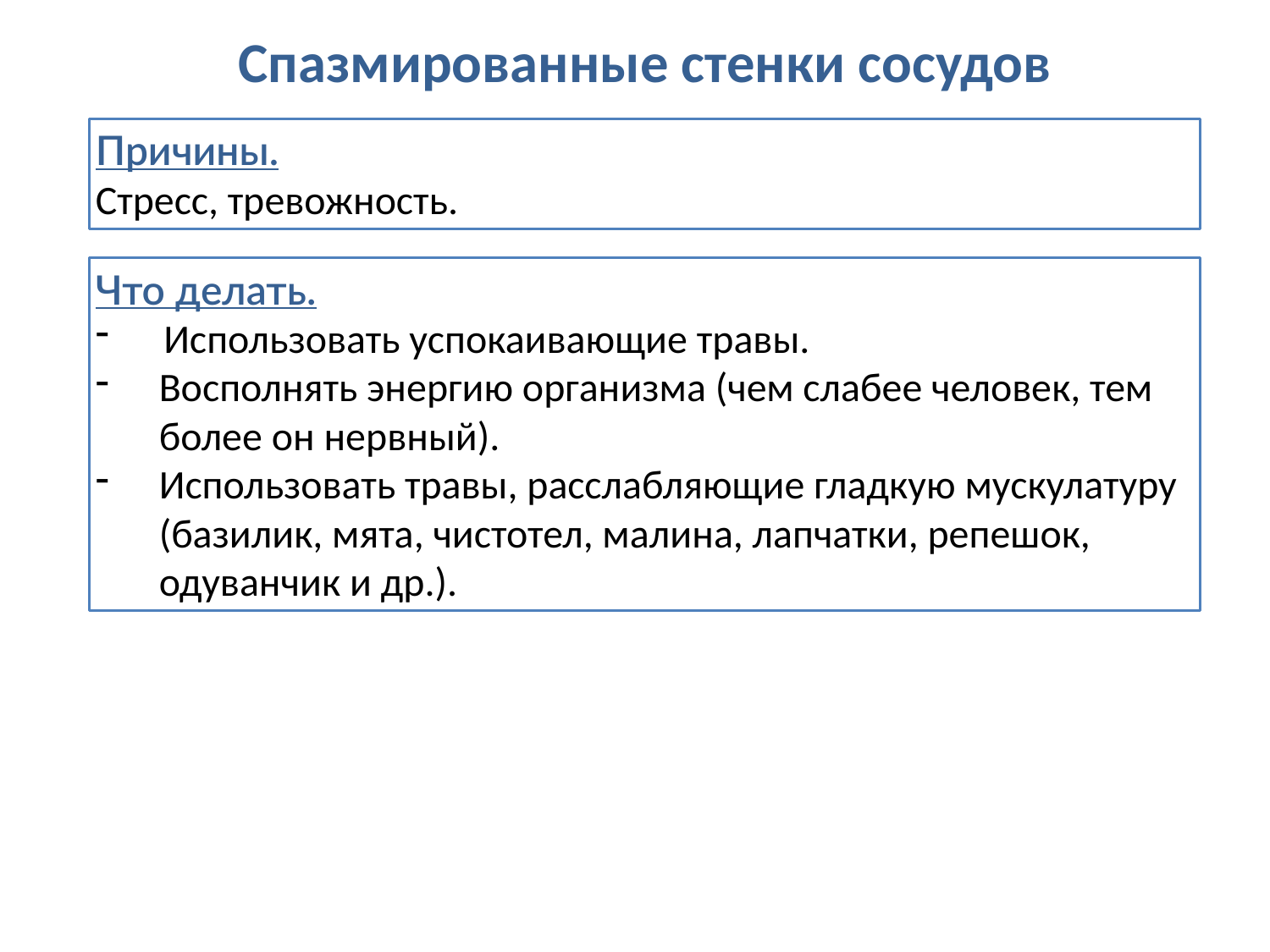

Спазмированные стенки сосудов
Причины.
Стресс, тревожность.
Что делать.
      Использовать успокаивающие травы.
Восполнять энергию организма (чем слабее человек, тем более он нервный).
Использовать травы, расслабляющие гладкую мускулатуру (базилик, мята, чистотел, малина, лапчатки, репешок, одуванчик и др.).